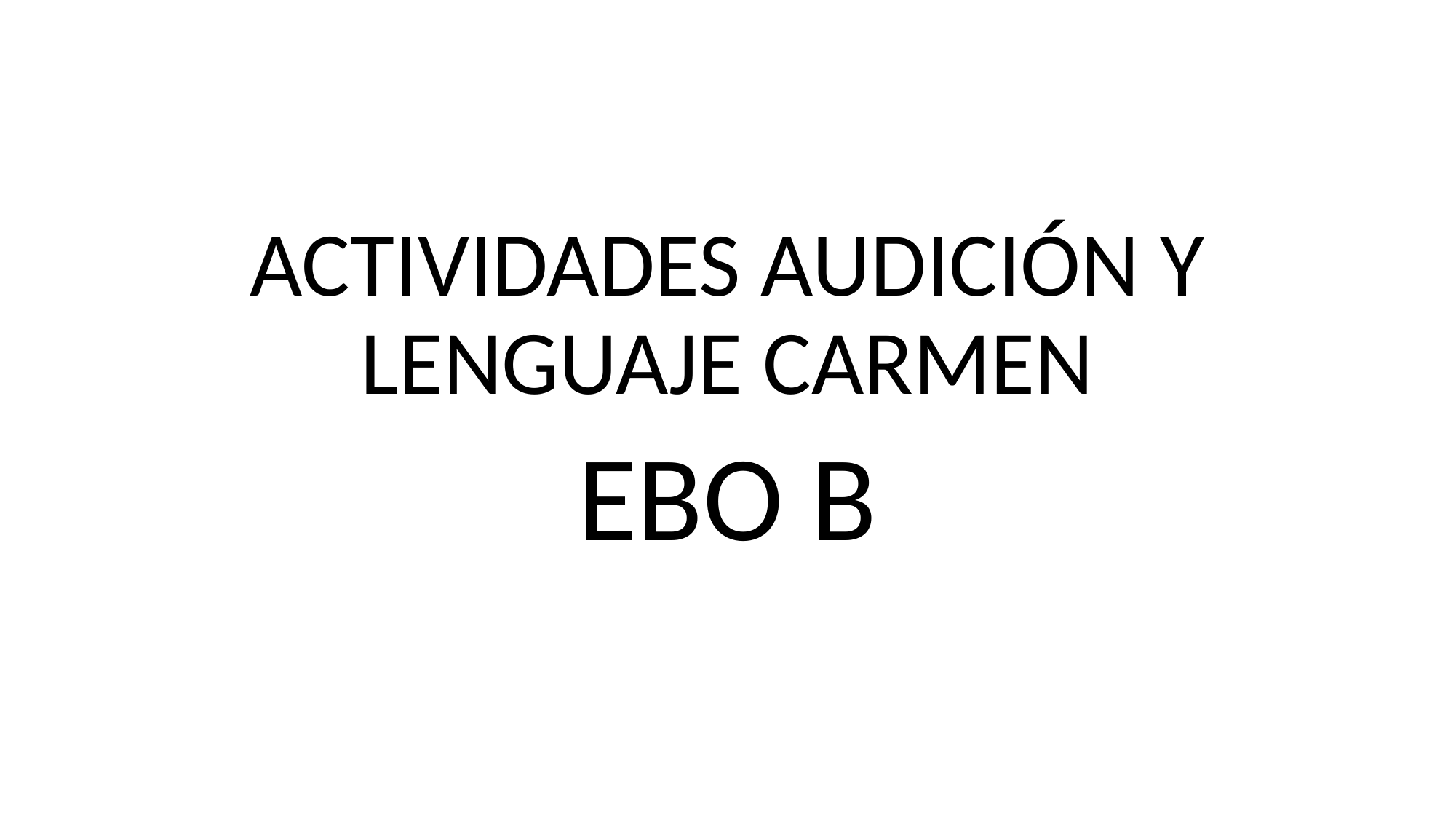

# ACTIVIDADES AUDICIÓN Y LENGUAJE CARMEN
EBO B